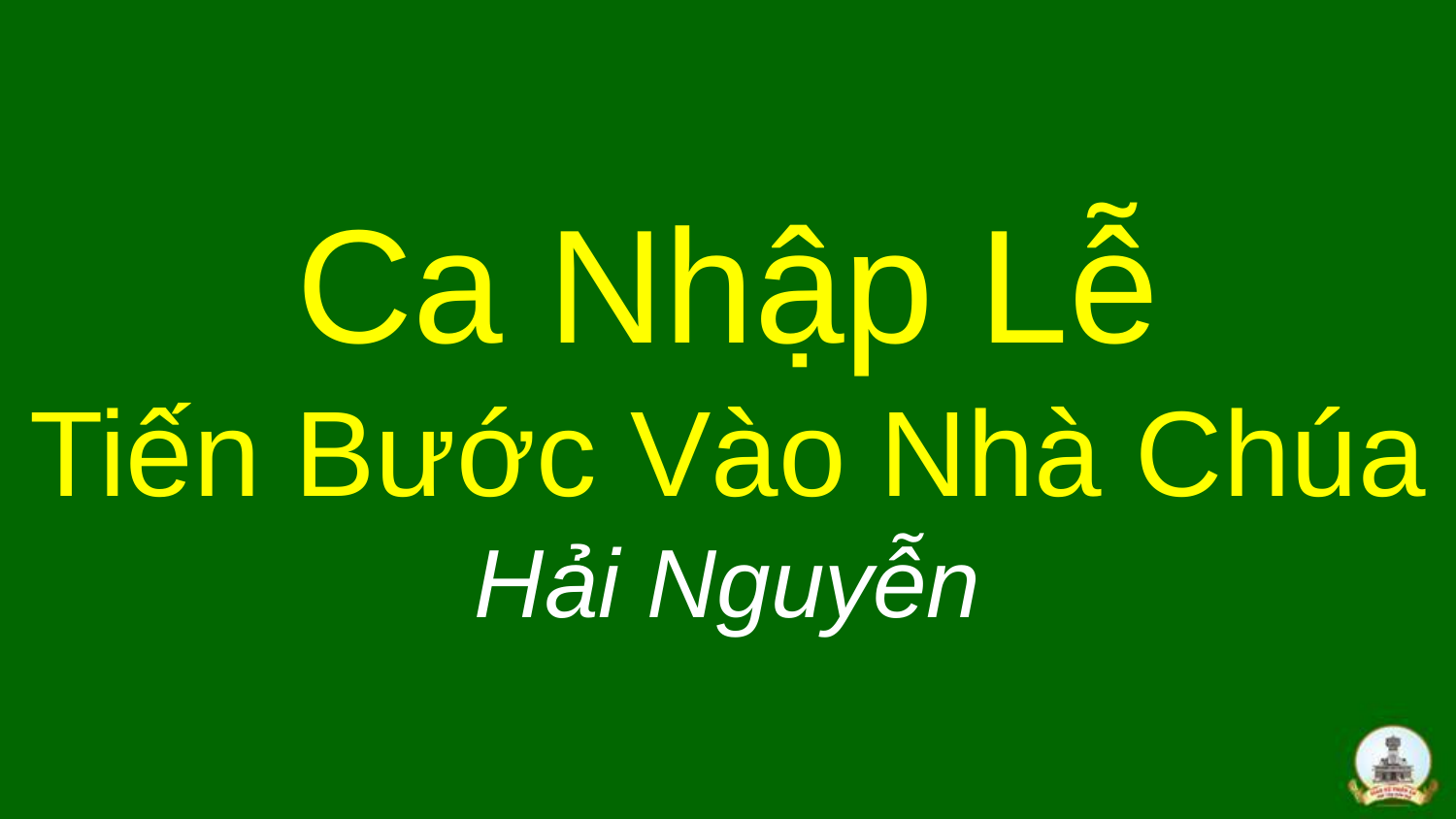

# Ca Nhập Lễ Tiến Bước Vào Nhà Chúa Hải Nguyễn